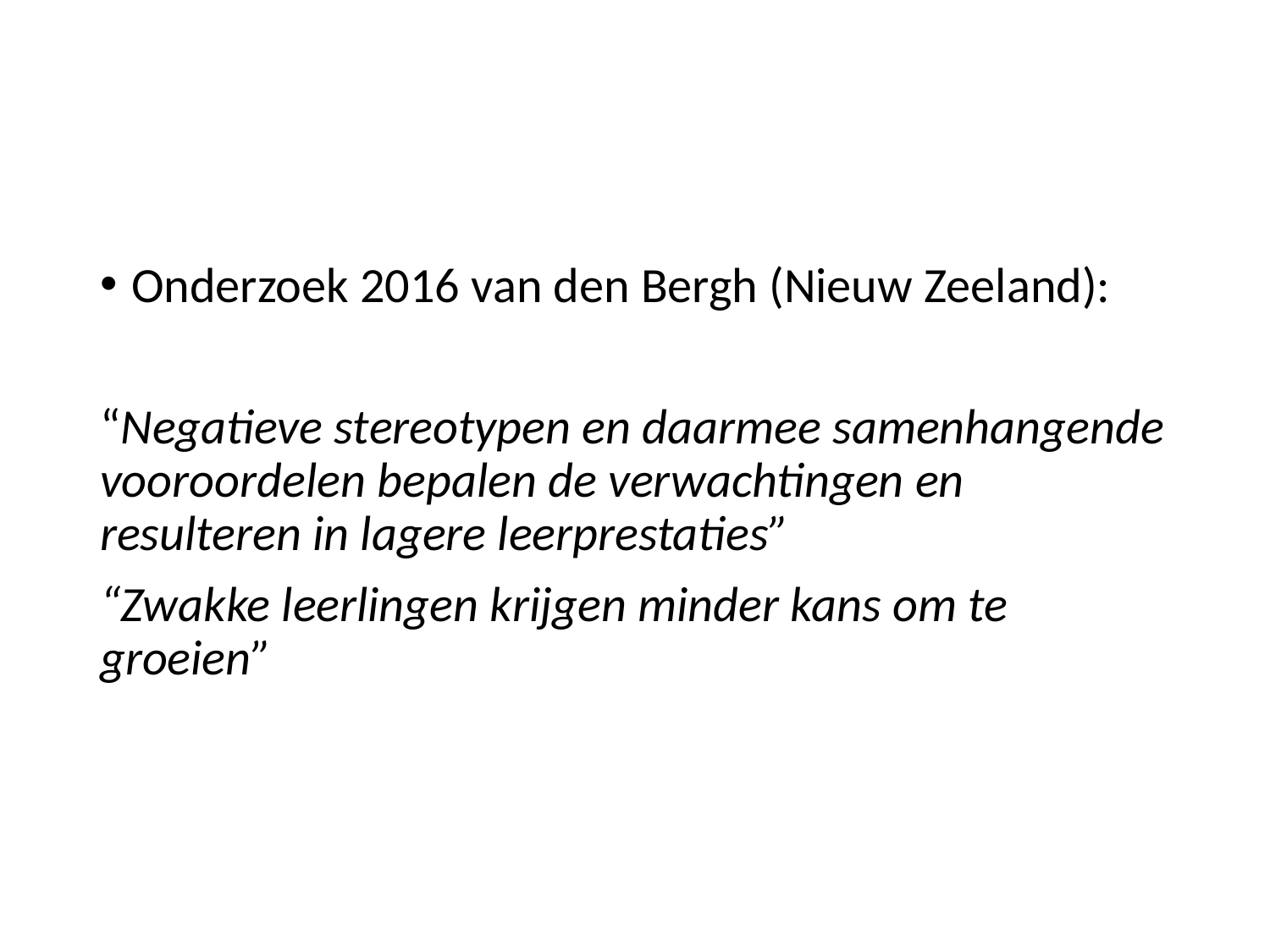

#
Onderzoek 2016 van den Bergh (Nieuw Zeeland):

“Negatieve stereotypen en daarmee samenhangende vooroordelen bepalen de verwachtingen en resulteren in lagere leerprestaties”
“Zwakke leerlingen krijgen minder kans om te groeien”